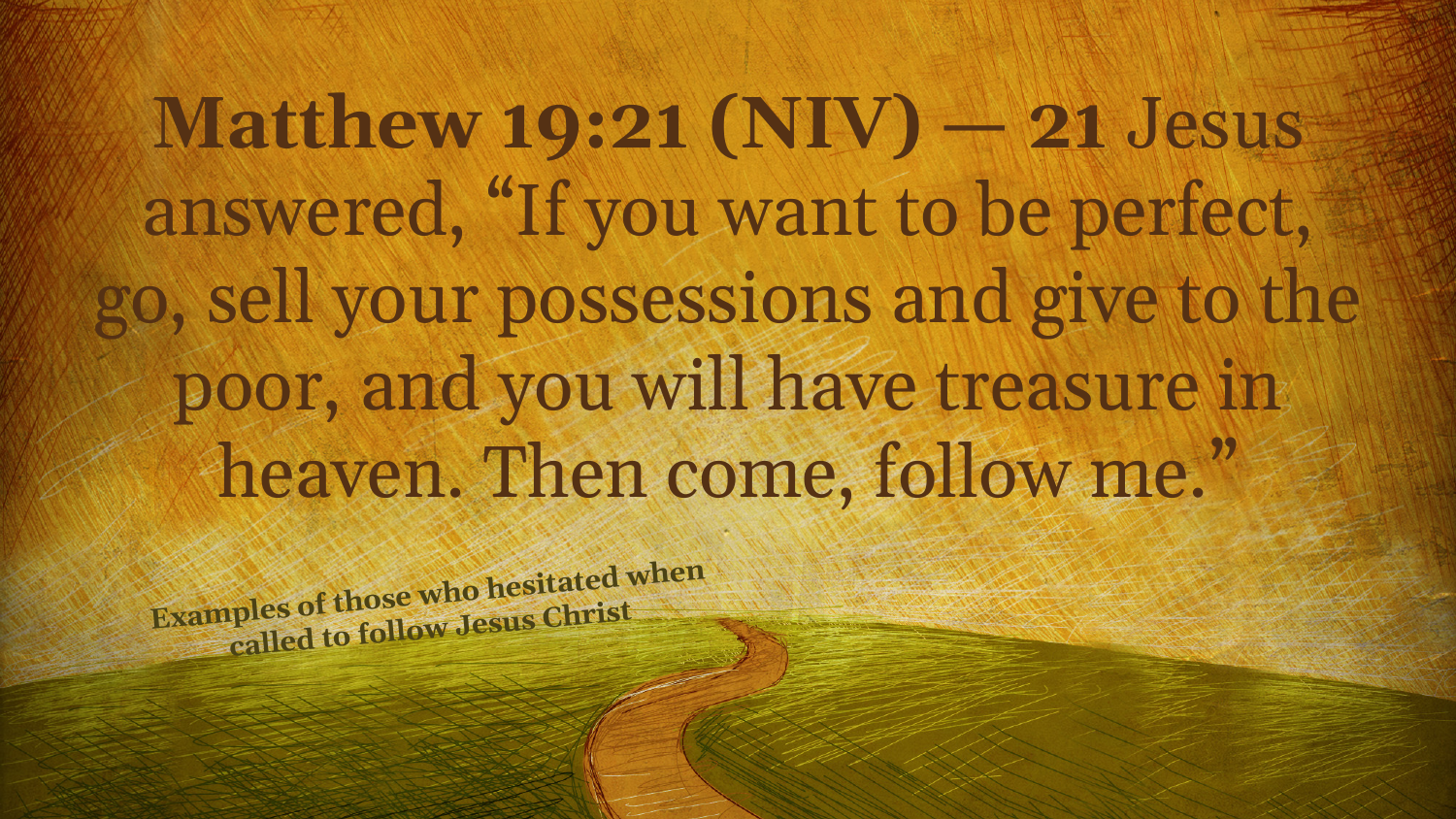

Matthew 19:21 (NIV) — 21 Jesus answered, “If you want to be perfect, go, sell your possessions and give to the poor, and you will have treasure in heaven. Then come, follow me.”
# Examples of those who hesitated when called to follow Jesus Christ